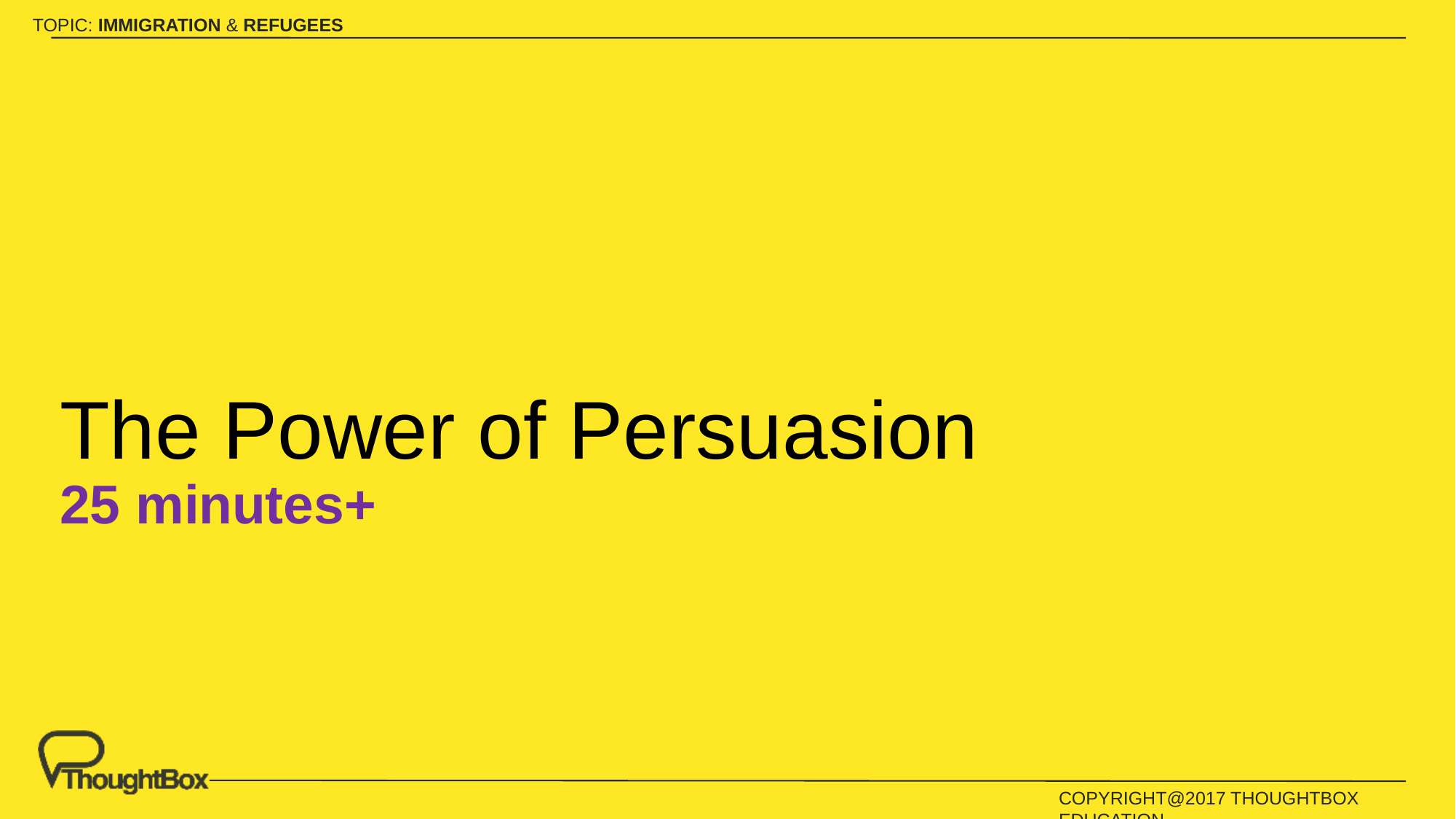

# The Power of Persuasion 25 minutes+